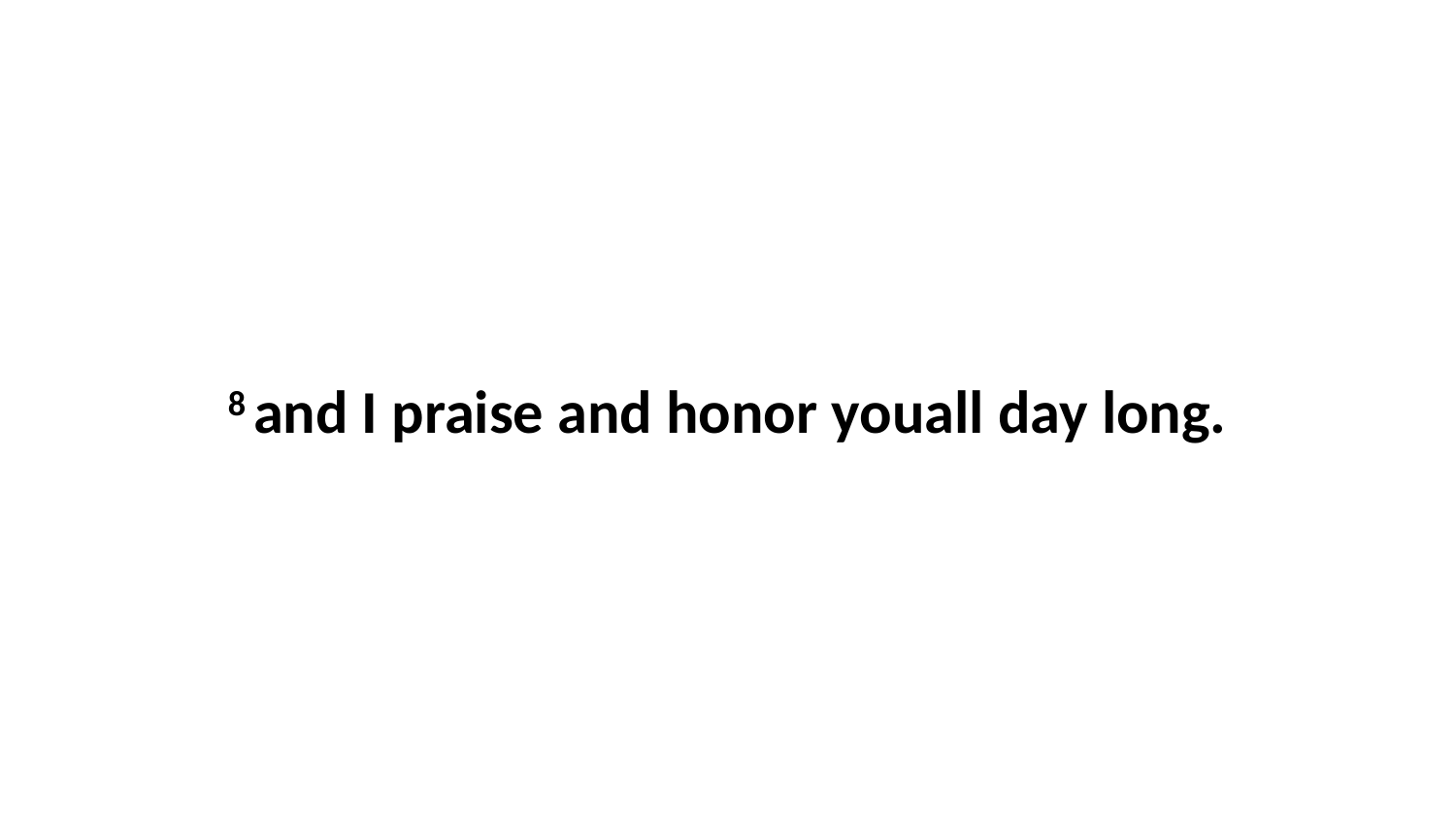

8 and I praise and honor youall day long.